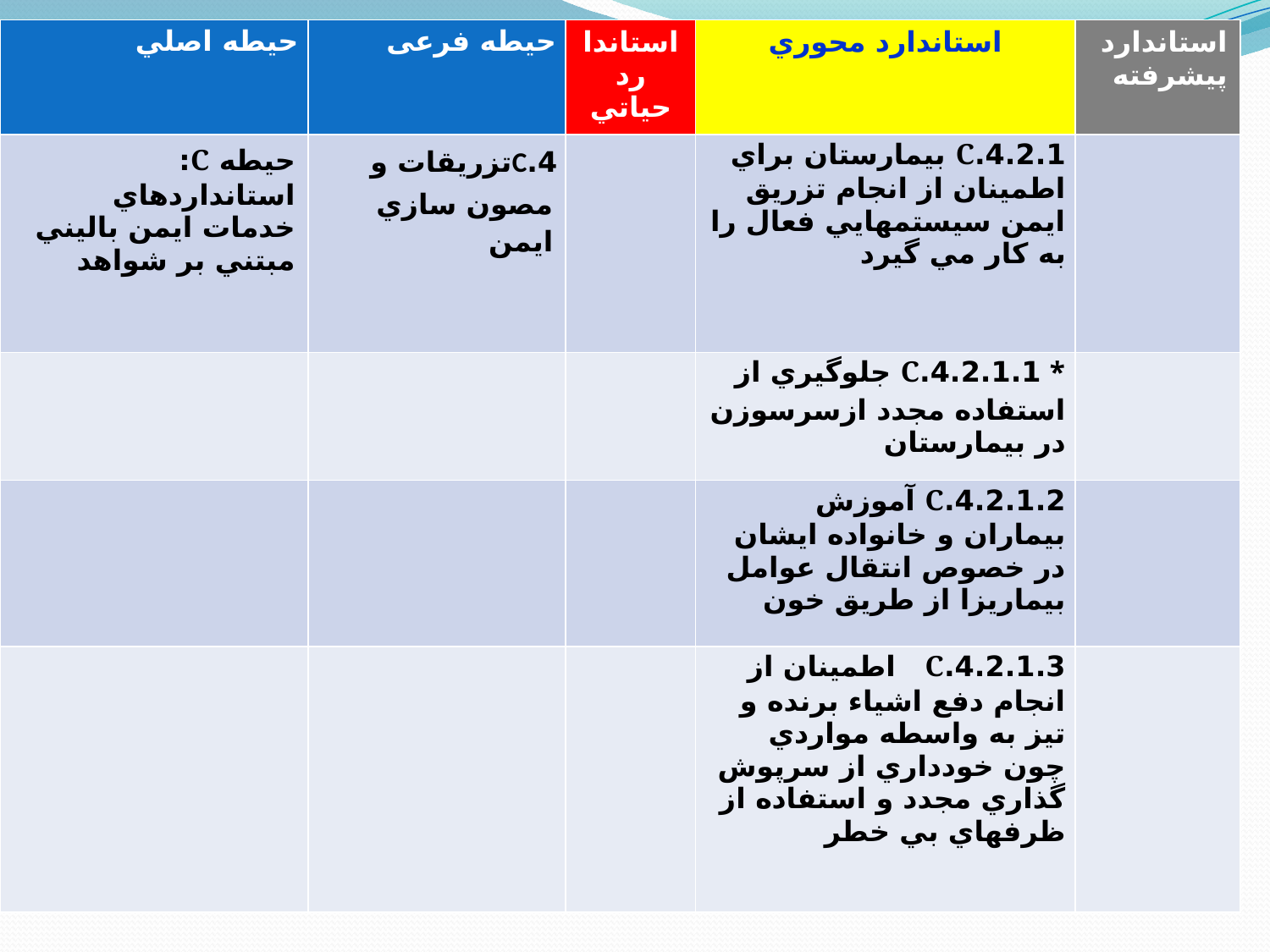

| حيطه اصلي | حیطه فرعی | استاندارد حياتي | استاندارد محوري | استاندارد پيشرفته |
| --- | --- | --- | --- | --- |
| حيطه C: استانداردهاي خدمات ايمن باليني مبتني بر شواهد | 4.Cتزريقات و مصون سازي ايمن |  | 4.2.1.C بيمارستان براي اطمينان از انجام تزريق ايمن سيستمهايي فعال را به كار مي گيرد |  |
|  |  |  | \* 4.2.1.1.C جلوگيري از استفاده مجدد ازسرسوزن در بيمارستان |  |
|  |  |  | 4.2.1.2.C آموزش بيماران و خانواده ايشان در خصوص انتقال عوامل بيماريزا از طريق خون |  |
|  |  |  | 4.2.1.3.C اطمينان از انجام دفع اشياء برنده و تيز به واسطه مواردي چون خودداري از سرپوش گذاري مجدد و استفاده از ظرفهاي بي خطر |  |